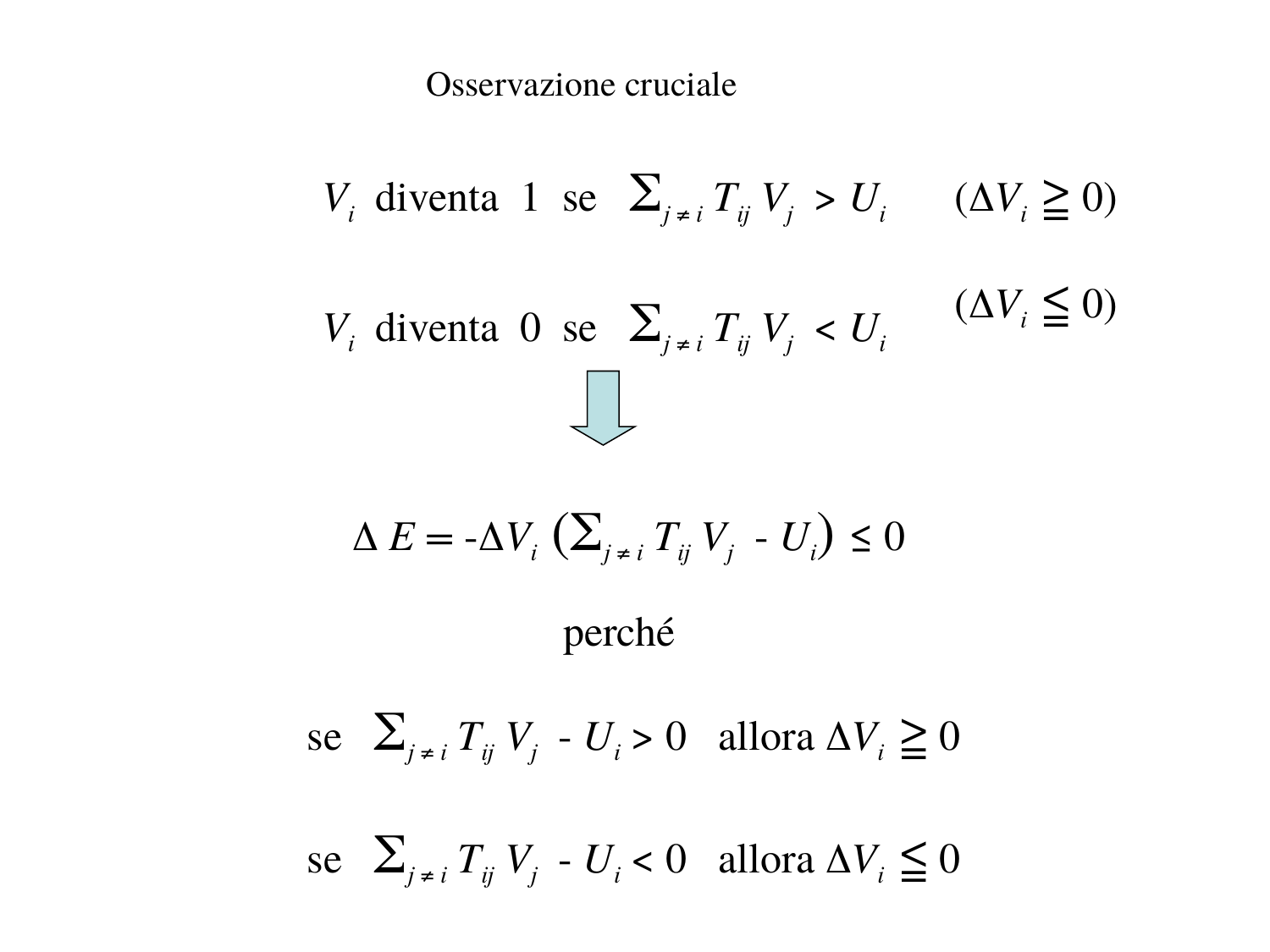

Osservazione cruciale
Vi  diventa  1  se   Σj ≠ i Tij Vj  > Ui

Vi  diventa  0  se   Σj ≠ i Tij Vj  < Ui
(ΔVi ≧ 0)
(ΔVi ≦ 0)

Δ E = -ΔVi (Σj ≠ i Tij Vj  - Ui) ≤ 0
perché
se   Σj ≠ i Tij Vj  - Ui > 0   allora ΔVi ≧ 0

se   Σj ≠ i Tij Vj  - Ui < 0   allora ΔVi ≦ 0